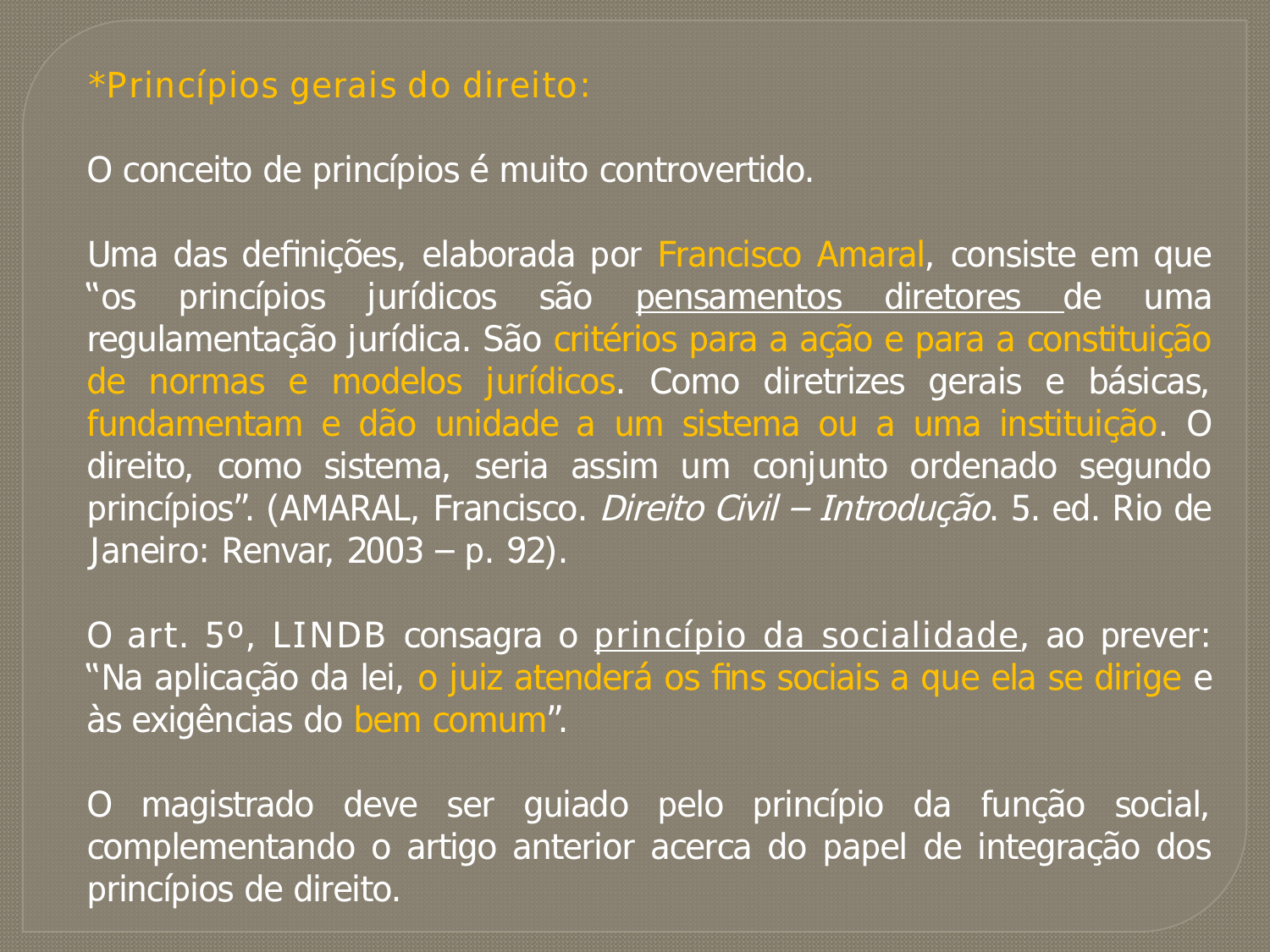

*Princípios gerais do direito:

O conceito de princípios é muito controvertido.

Uma das definições, elaborada por Francisco Amaral, consiste em que “os princípios jurídicos são pensamentos diretores de uma regulamentação jurídica. São critérios para a ação e para a constituição de normas e modelos jurídicos. Como diretrizes gerais e básicas, fundamentam e dão unidade a um sistema ou a uma instituição. O direito, como sistema, seria assim um conjunto ordenado segundo princípios”. (AMARAL, Francisco. Direito Civil – Introdução. 5. ed. Rio de Janeiro: Renvar, 2003 – p. 92).

O art. 5º, LINDB consagra o princípio da socialidade, ao prever: “Na aplicação da lei, o juiz atenderá os fins sociais a que ela se dirige e às exigências do bem comum”.

O magistrado deve ser guiado pelo princípio da função social, complementando o artigo anterior acerca do papel de integração dos princípios de direito.